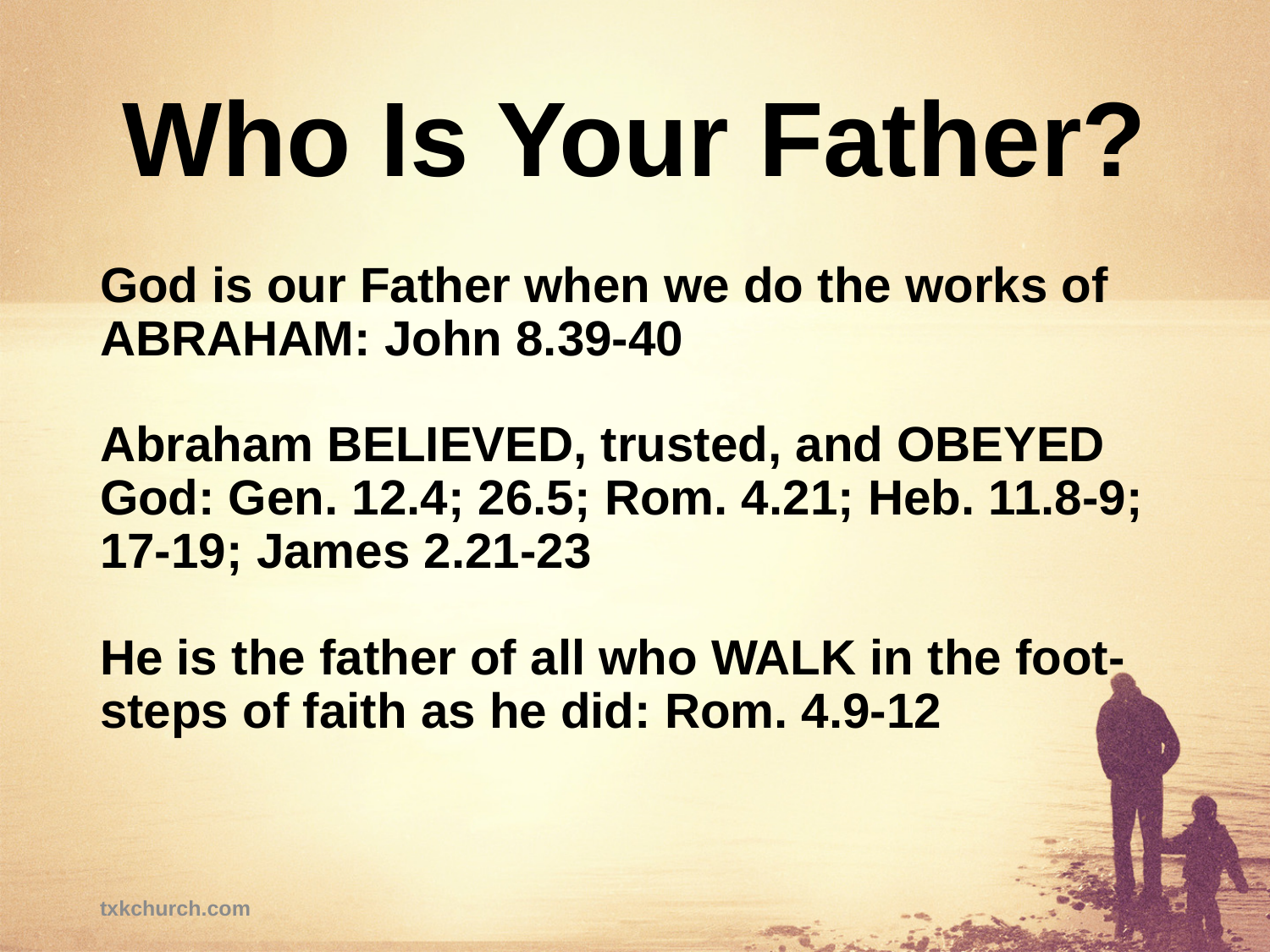

# Who Is Your Father?
God is our Father when we do the works of ABRAHAM: John 8.39-40

Abraham BELIEVED, trusted, and OBEYED God: Gen. 12.4; 26.5; Rom. 4.21; Heb. 11.8-9; 17-19; James 2.21-23

He is the father of all who WALK in the foot-
steps of faith as he did: Rom. 4.9-12
txkchurch.com